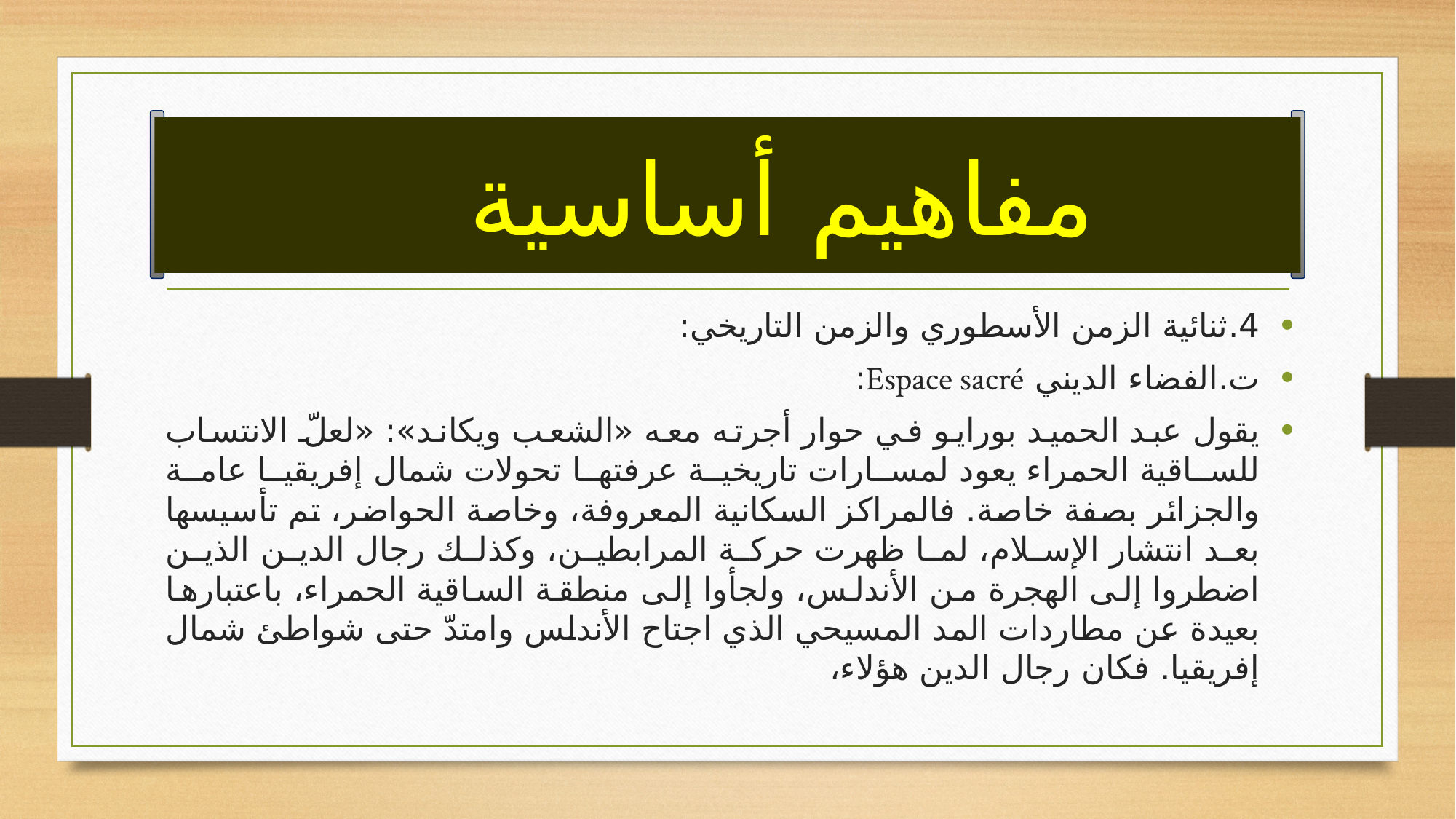

# مفاهيم أساسية
4.	ثنائية الزمن الأسطوري والزمن التاريخي:
ت‌.	الفضاء الديني Espace sacré:
يقول عبد الحميد بورايو في حوار أجرته معه «الشعب ويكاند»: «لعلّ الانتساب للساقية الحمراء يعود لمسارات تاريخية عرفتها تحولات شمال إفريقيا عامة والجزائر بصفة خاصة. فالمراكز السكانية المعروفة، وخاصة الحواضر، تم تأسيسها بعد انتشار الإسلام، لما ظهرت حركة المرابطين، وكذلك رجال الدين الذين اضطروا إلى الهجرة من الأندلس، ولجأوا إلى منطقة الساقية الحمراء، باعتبارها بعيدة عن مطاردات المد المسيحي الذي اجتاح الأندلس وامتدّ حتى شواطئ شمال إفريقيا. فكان رجال الدين هؤلاء،